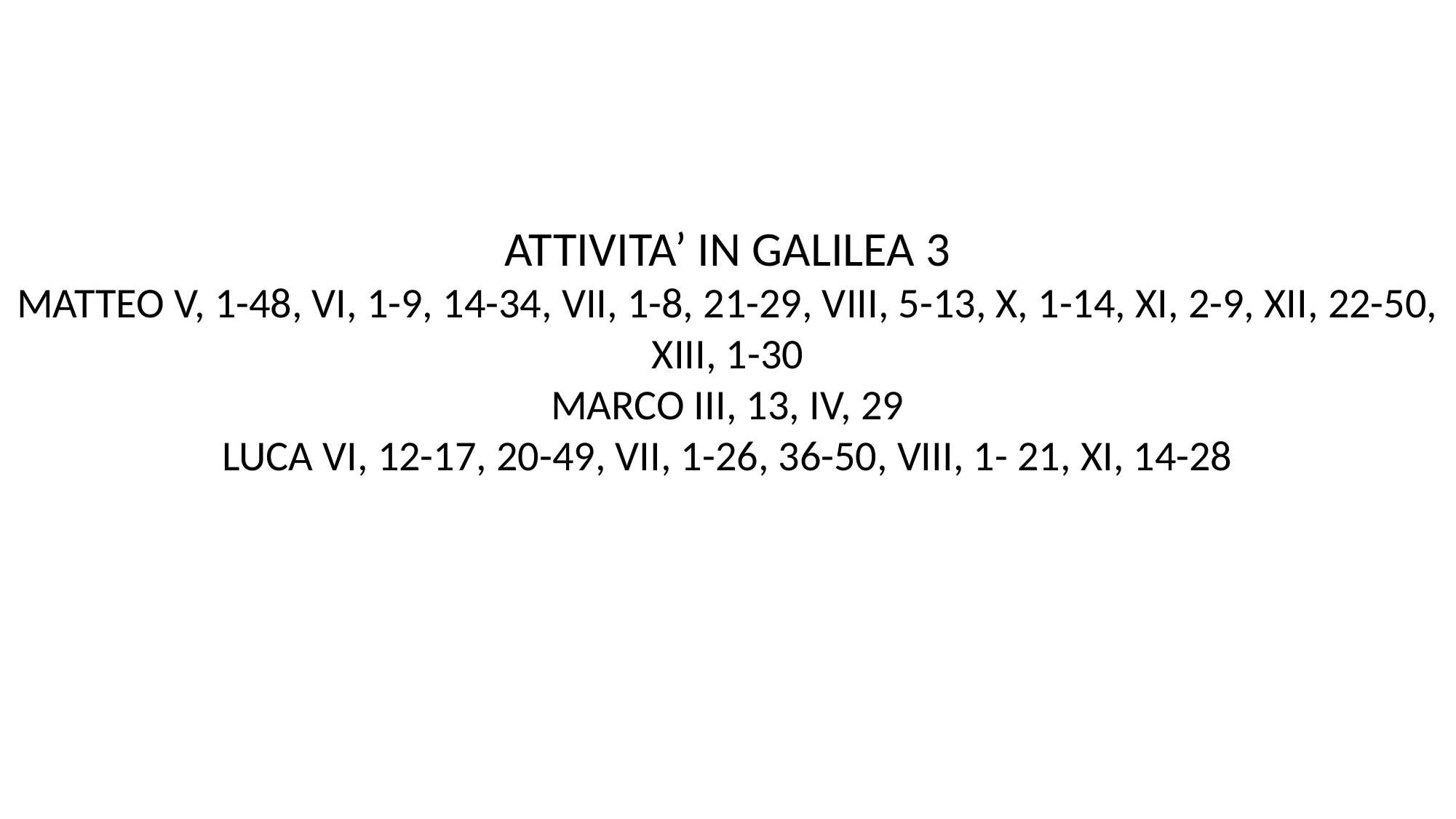

#

ATTIVITA’ IN GALILEA 3
MATTEO V, 1-48, VI, 1-9, 14-34, VII, 1-8, 21-29, VIII, 5-13, X, 1-14, XI, 2-9, XII, 22-50, XIII, 1-30
MARCO III, 13, IV, 29
LUCA VI, 12-17, 20-49, VII, 1-26, 36-50, VIII, 1- 21, XI, 14-28